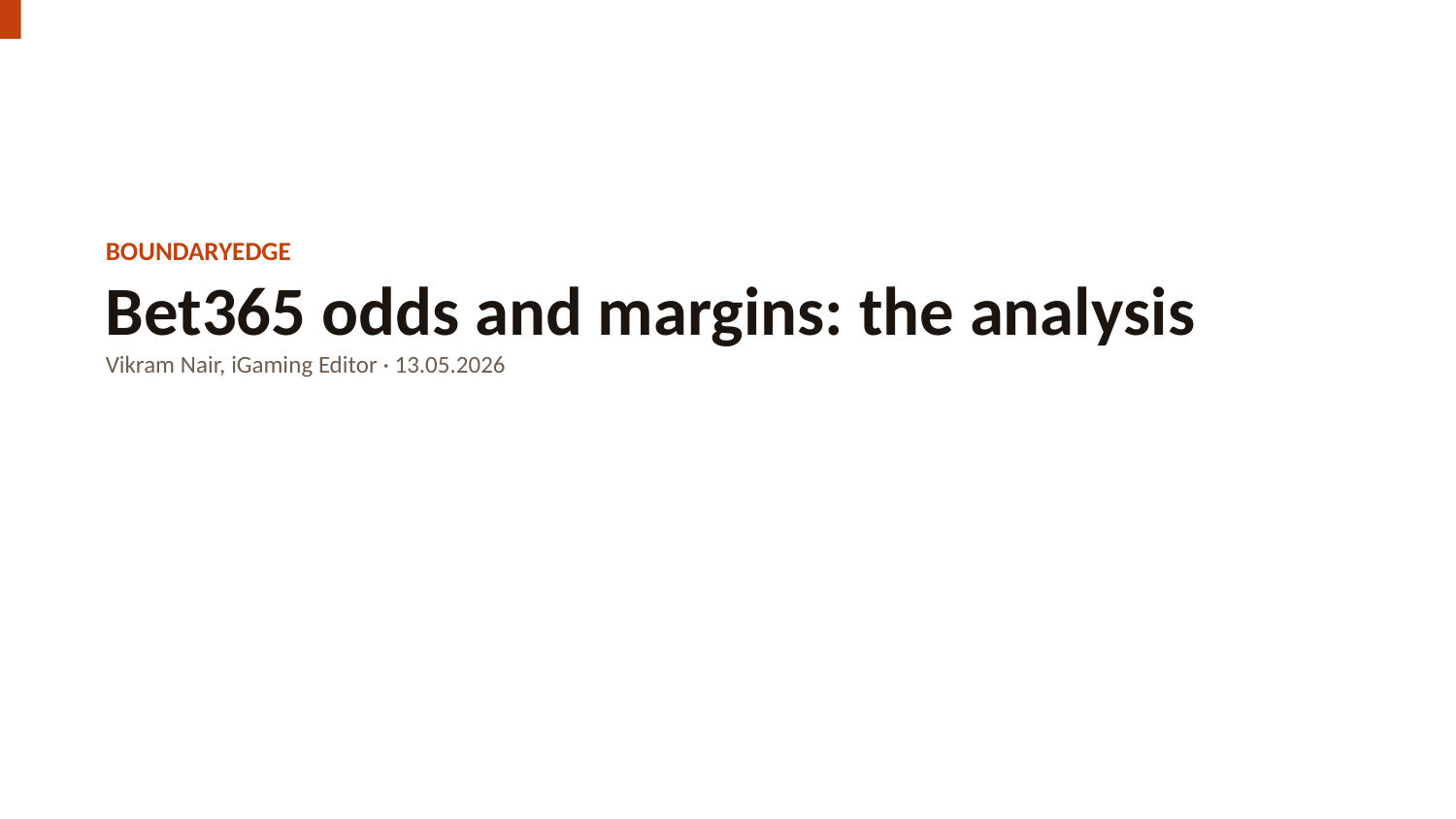

BOUNDARYEDGE
Bet365 odds and margins: the analysis
Vikram Nair, iGaming Editor · 13.05.2026